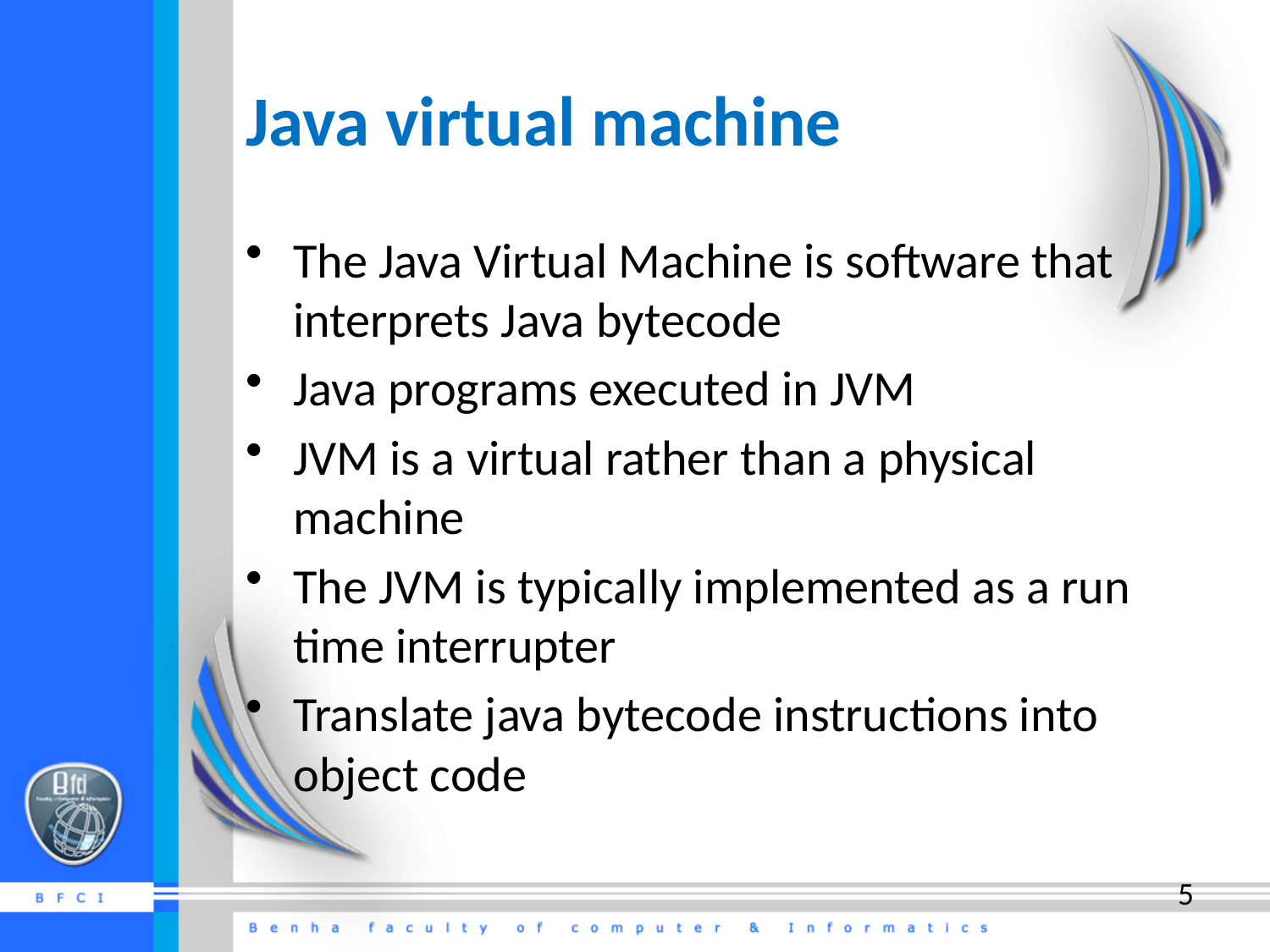

# Java virtual machine
The Java Virtual Machine is software that interprets Java bytecode
Java programs executed in JVM
JVM is a virtual rather than a physical machine
The JVM is typically implemented as a run time interrupter
Translate java bytecode instructions into object code
5